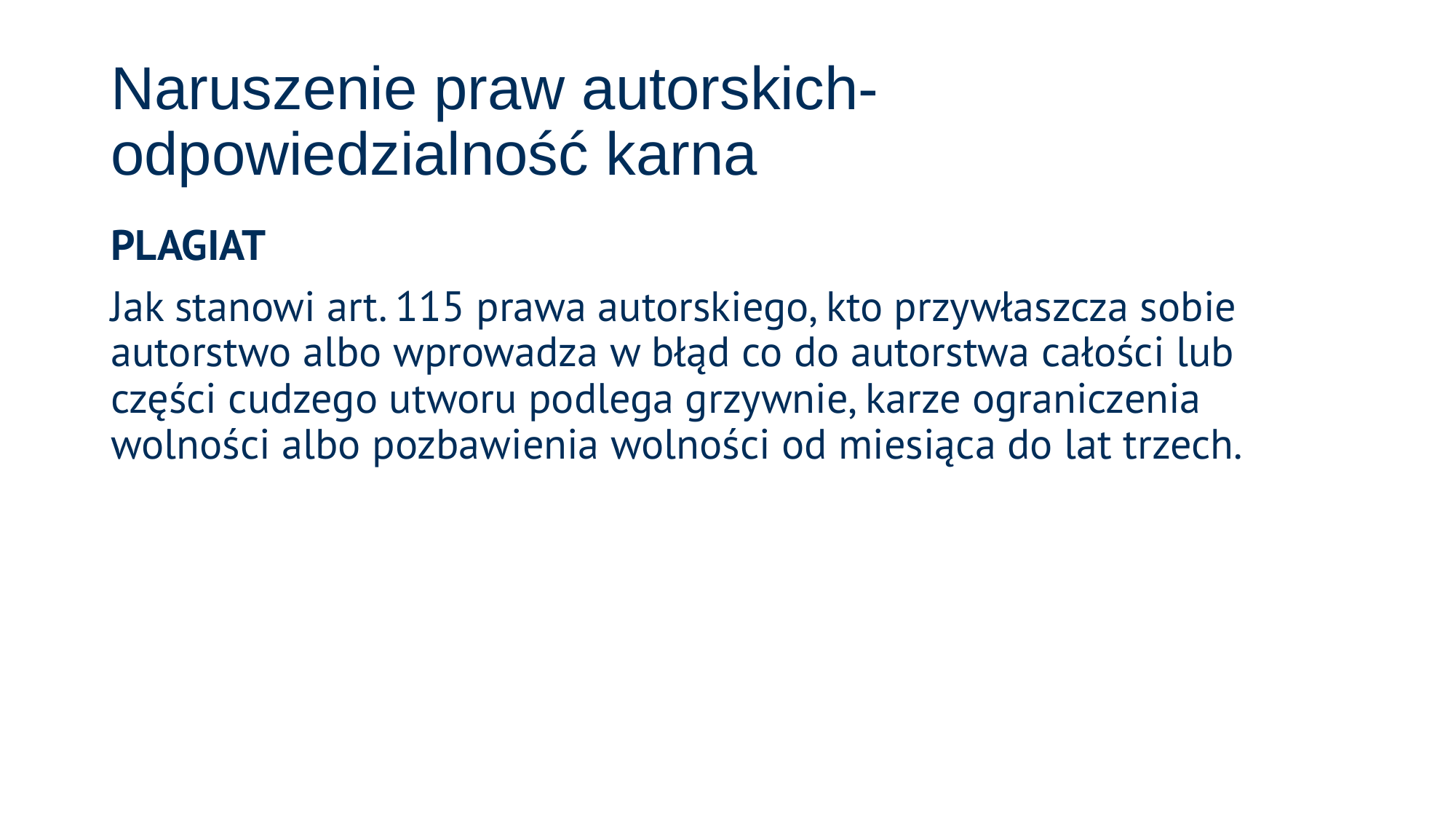

# Naruszenie praw autorskich-odpowiedzialność karna
PLAGIAT
Jak stanowi art. 115 prawa autorskiego, kto przywłaszcza sobie autorstwo albo wprowadza w błąd co do autorstwa całości lub części cudzego utworu podlega grzywnie, karze ograniczenia wolności albo pozbawienia wolności od miesiąca do lat trzech.